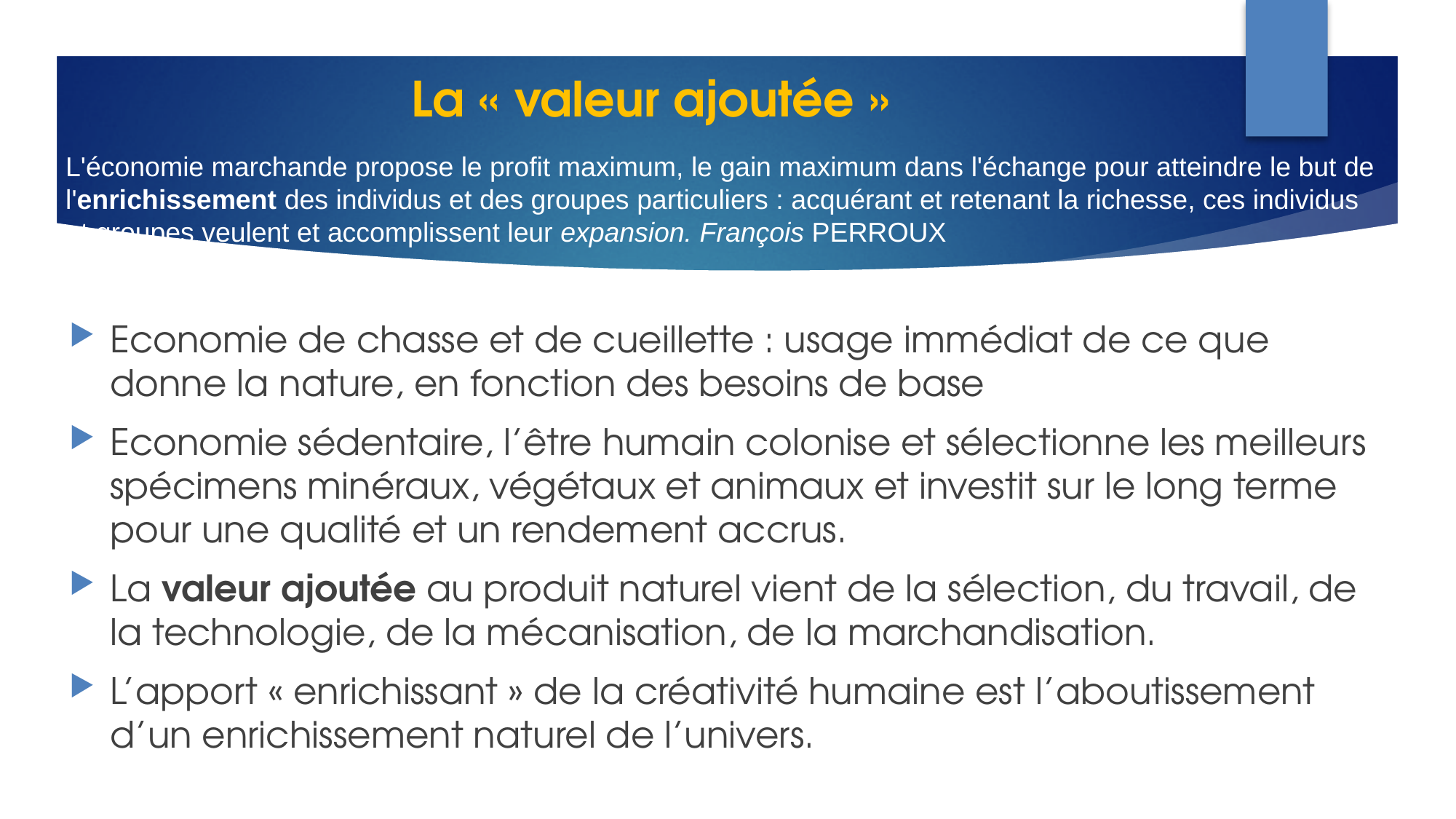

# La « valeur ajoutée »
L'économie marchande propose le profit maximum, le gain maximum dans l'échange pour atteindre le but de l'enrichissement des individus et des groupes particuliers : acquérant et retenant la richesse, ces individus et groupes veulent et accomplissent leur expansion. François Perroux
Economie de chasse et de cueillette : usage immédiat de ce que donne la nature, en fonction des besoins de base
Economie sédentaire, l’être humain colonise et sélectionne les meilleurs spécimens minéraux, végétaux et animaux et investit sur le long terme pour une qualité et un rendement accrus.
La valeur ajoutée au produit naturel vient de la sélection, du travail, de la technologie, de la mécanisation, de la marchandisation.
L’apport « enrichissant » de la créativité humaine est l’aboutissement d’un enrichissement naturel de l’univers.